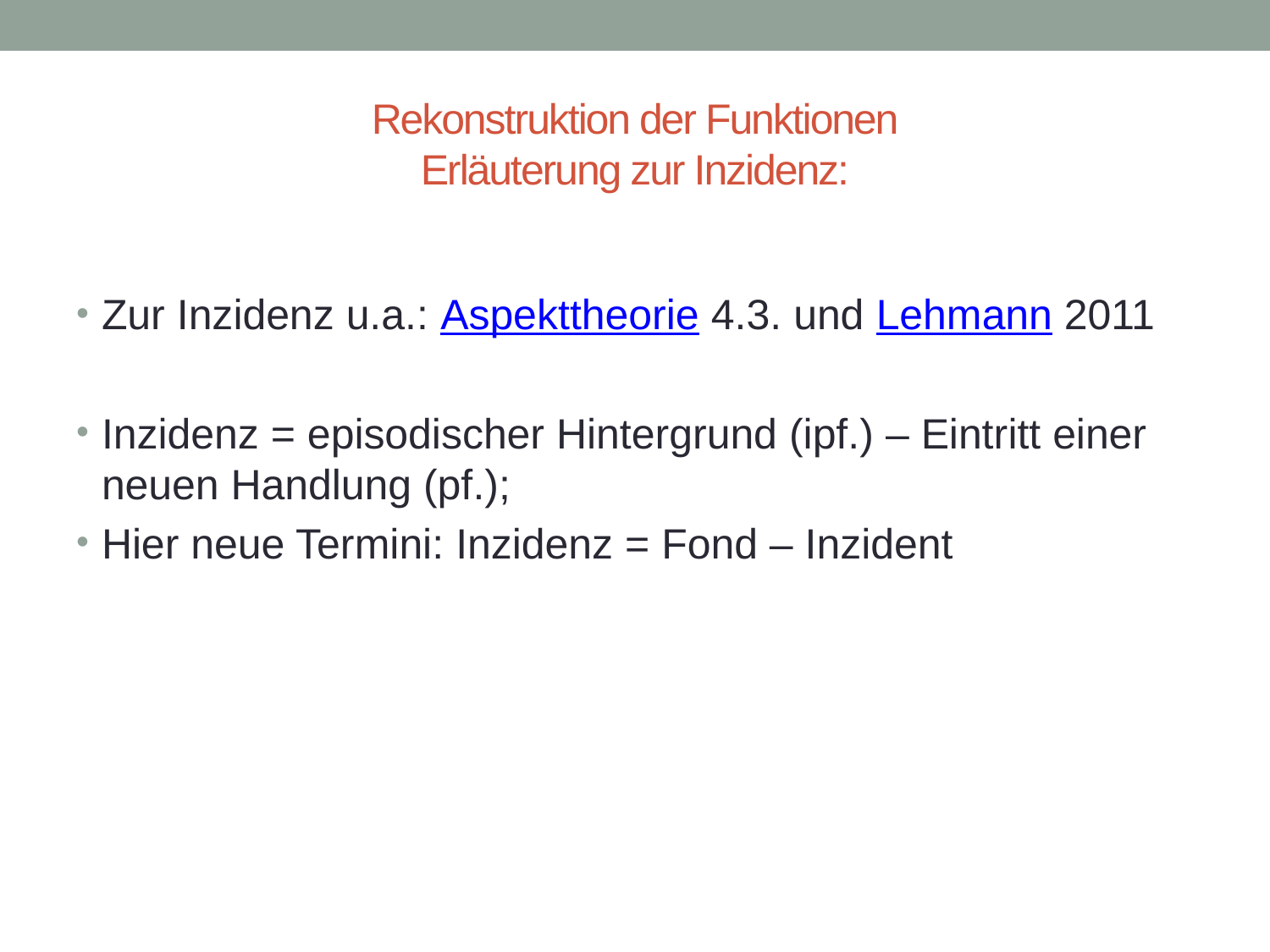

# Rekonstruktion der Funktionen Erläuterung zur Inzidenz:

Zur Inzidenz u.a.: Aspekttheorie 4.3. und Lehmann 2011

Inzidenz = episodischer Hintergrund (ipf.) – Eintritt einer neuen Handlung (pf.);
Hier neue Termini: Inzidenz = Fond – Inzident